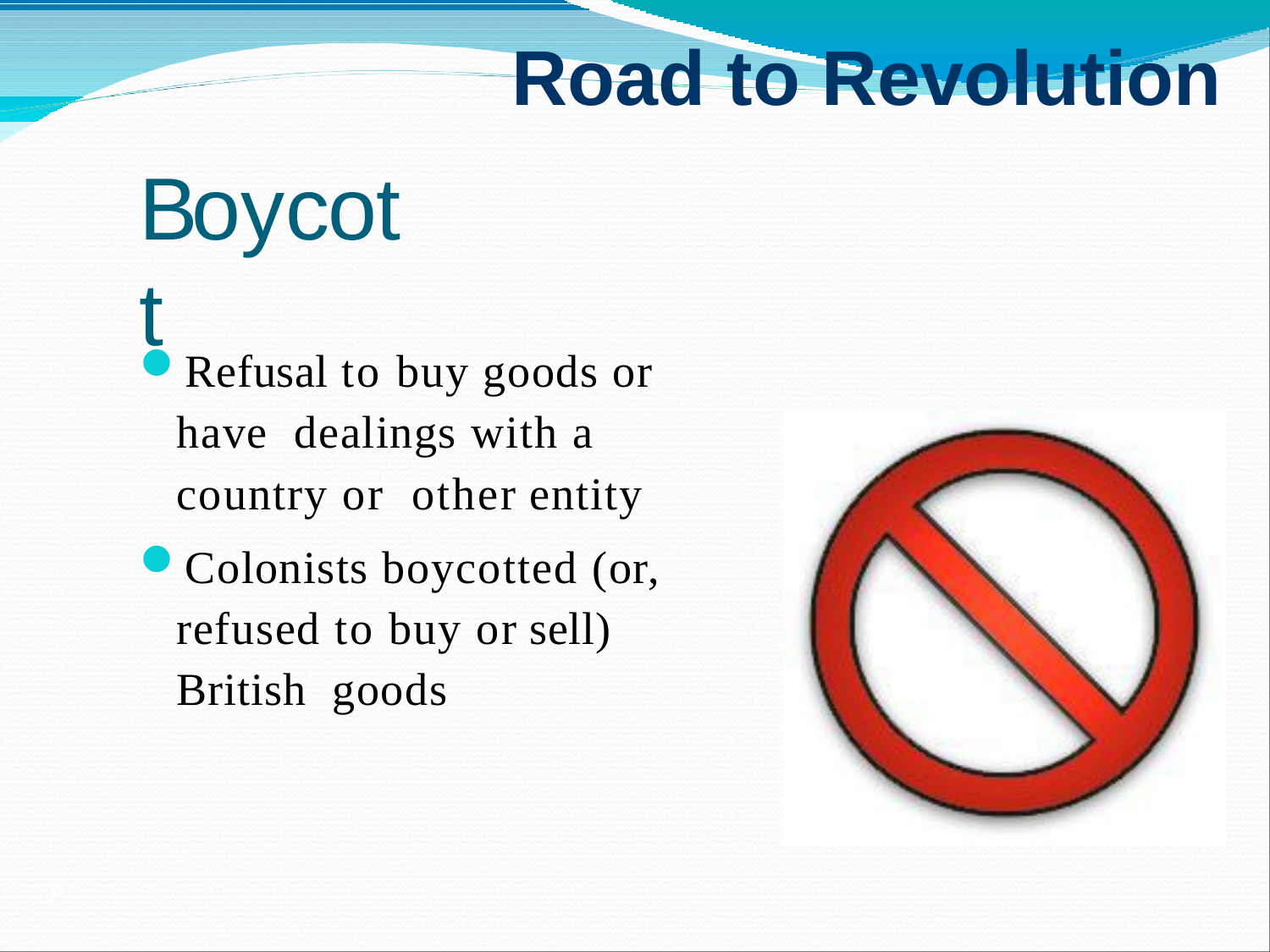

# Road to Revolution
Boycott
Refusal to buy goods or have  dealings with a country or  other entity
Colonists boycotted (or,  refused to buy or sell) British  goods

7